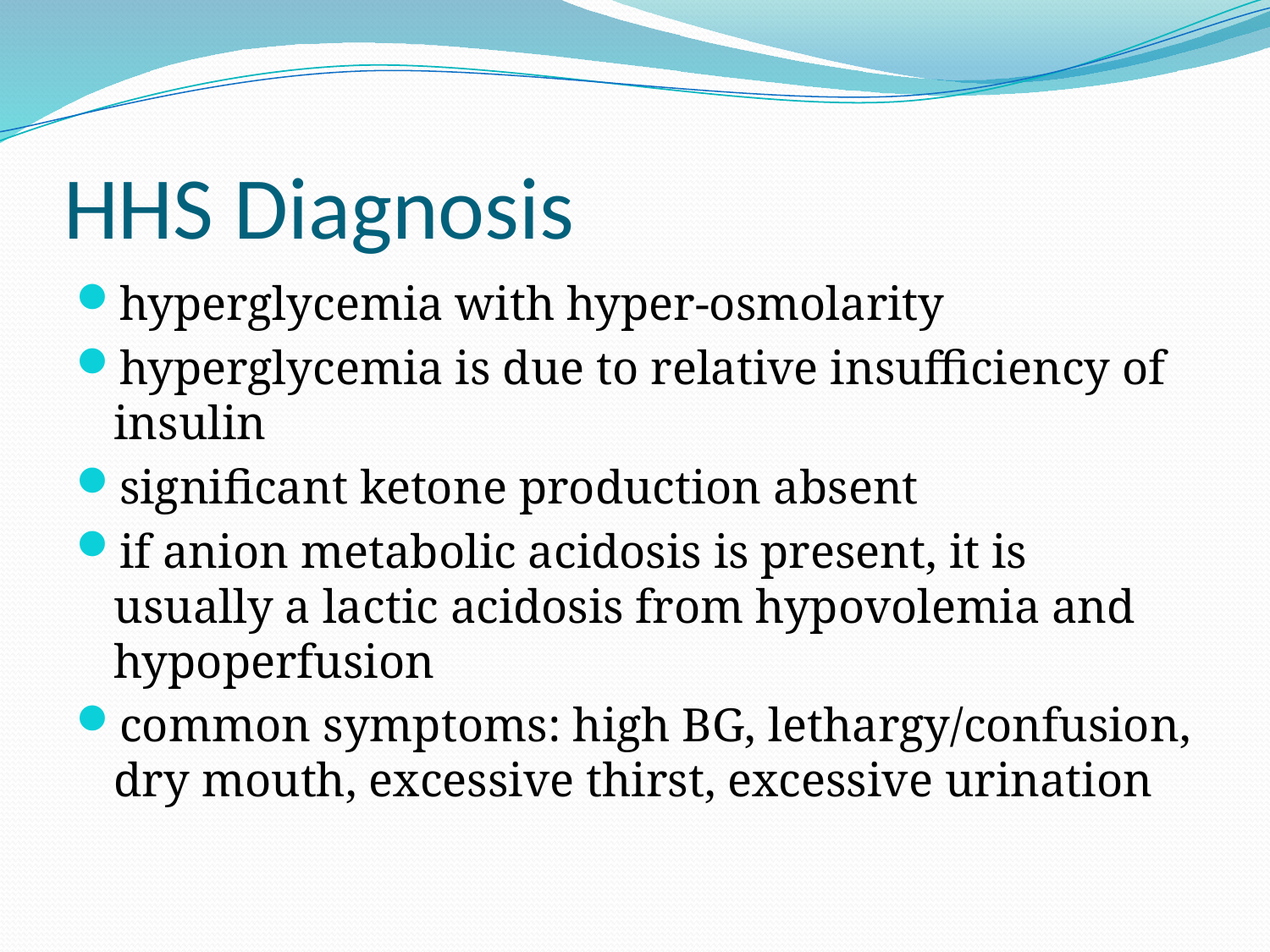

# HHS Diagnosis
hyperglycemia with hyper-osmolarity
hyperglycemia is due to relative insufficiency of insulin
significant ketone production absent
if anion metabolic acidosis is present, it is usually a lactic acidosis from hypovolemia and hypoperfusion
common symptoms: high BG, lethargy/confusion, dry mouth, excessive thirst, excessive urination